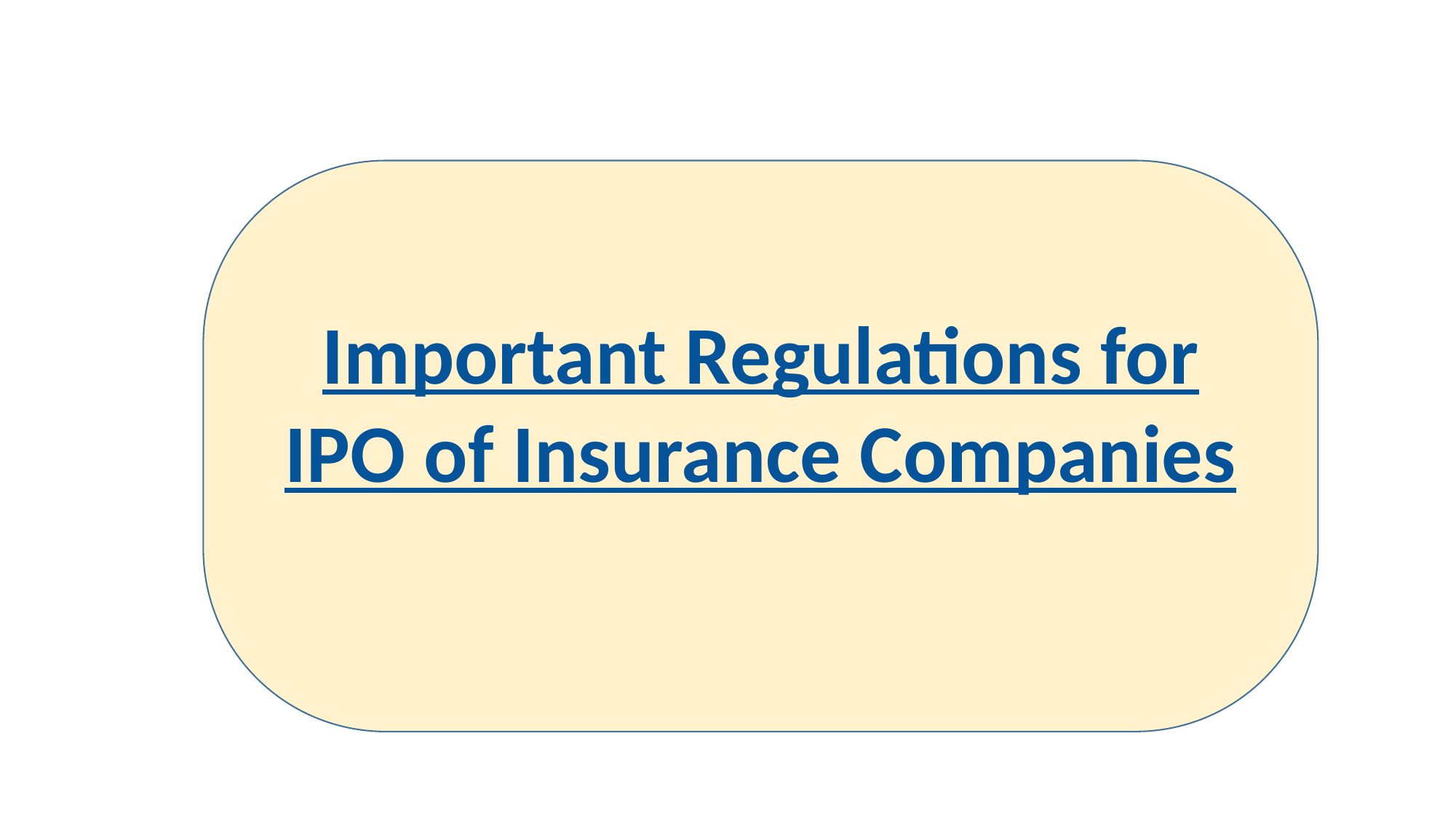

Important Regulations for IPO of Insurance Companies